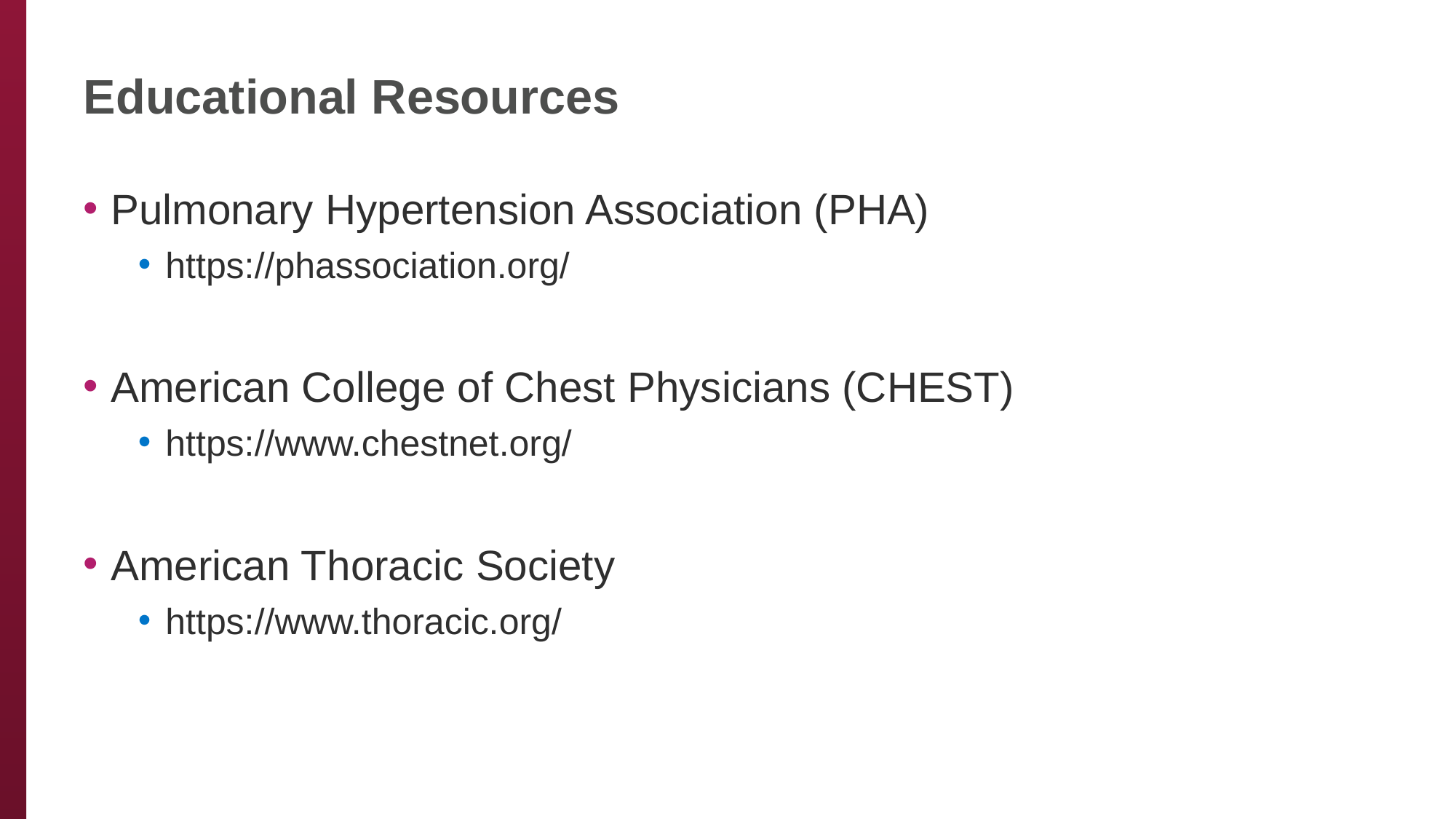

# Educational Resources
Pulmonary Hypertension Association (PHA)
https://phassociation.org/

American College of Chest Physicians (CHEST)
https://www.chestnet.org/

American Thoracic Society
https://www.thoracic.org/